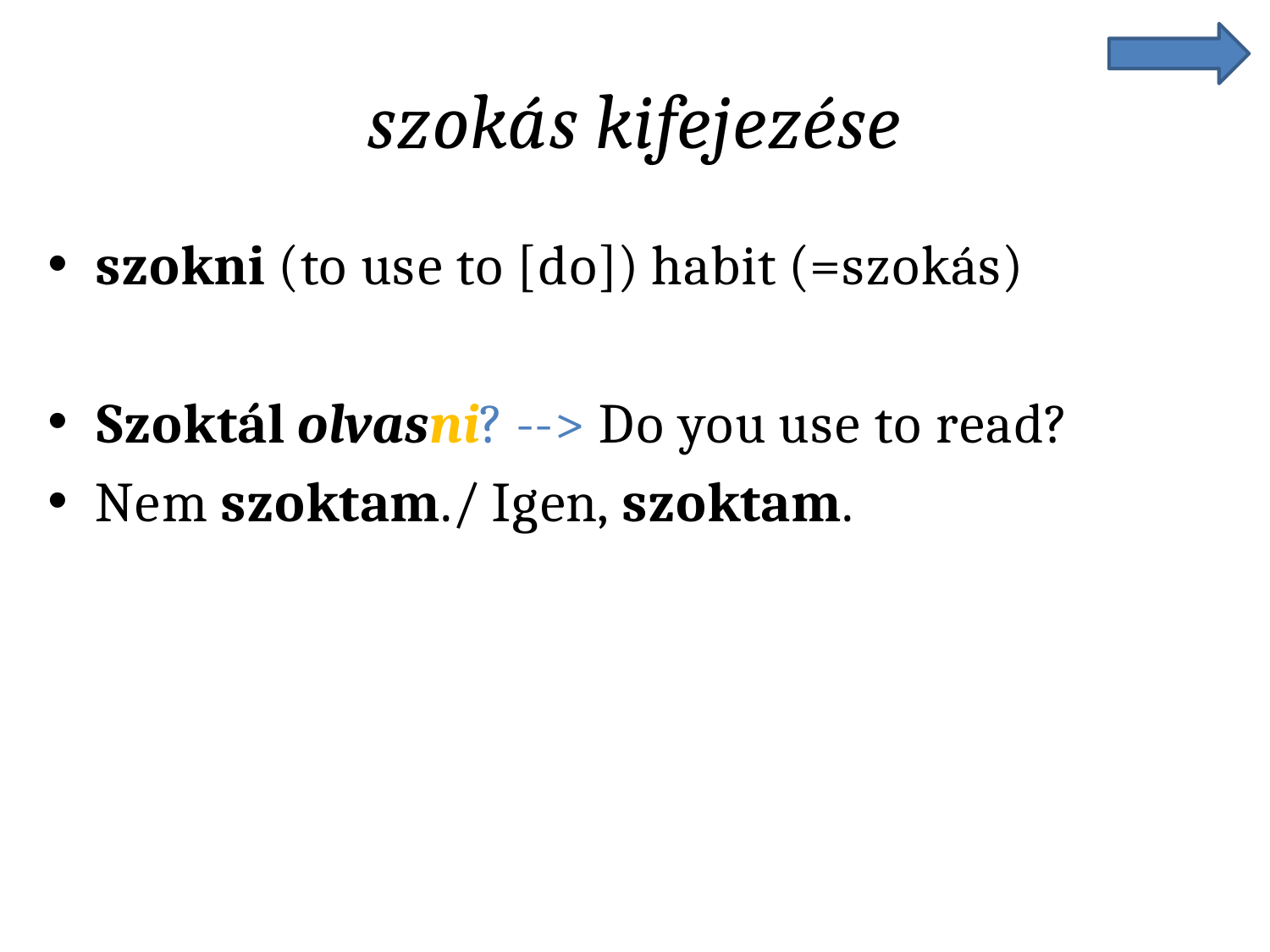

# szokás kifejezése
szokni (to use to [do]) habit (=szokás)

Szoktál olvasni? --> Do you use to read?
Nem szoktam./ Igen, szoktam.